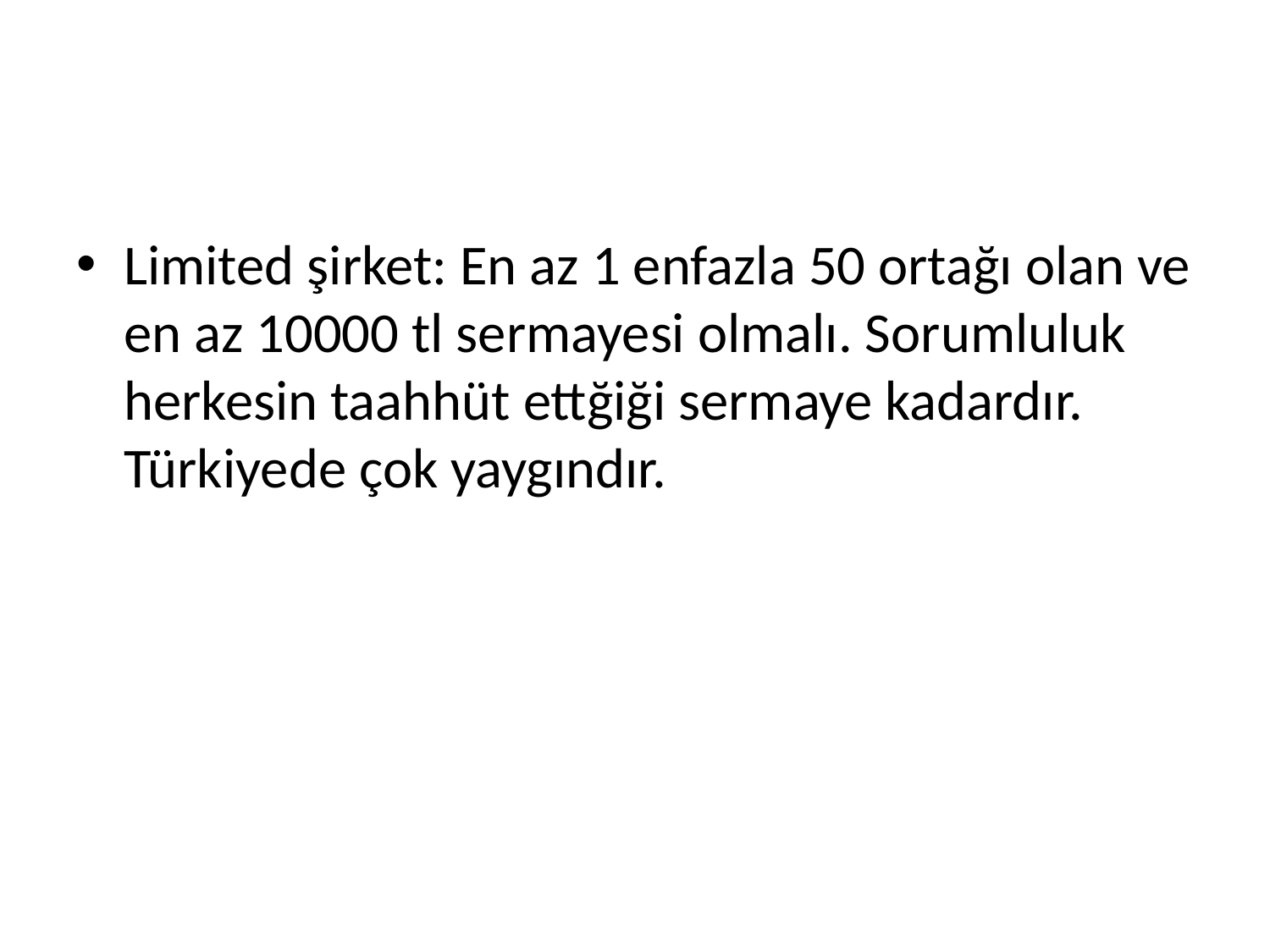

#
Limited şirket: En az 1 enfazla 50 ortağı olan ve en az 10000 tl sermayesi olmalı. Sorumluluk herkesin taahhüt ettğiği sermaye kadardır. Türkiyede çok yaygındır.